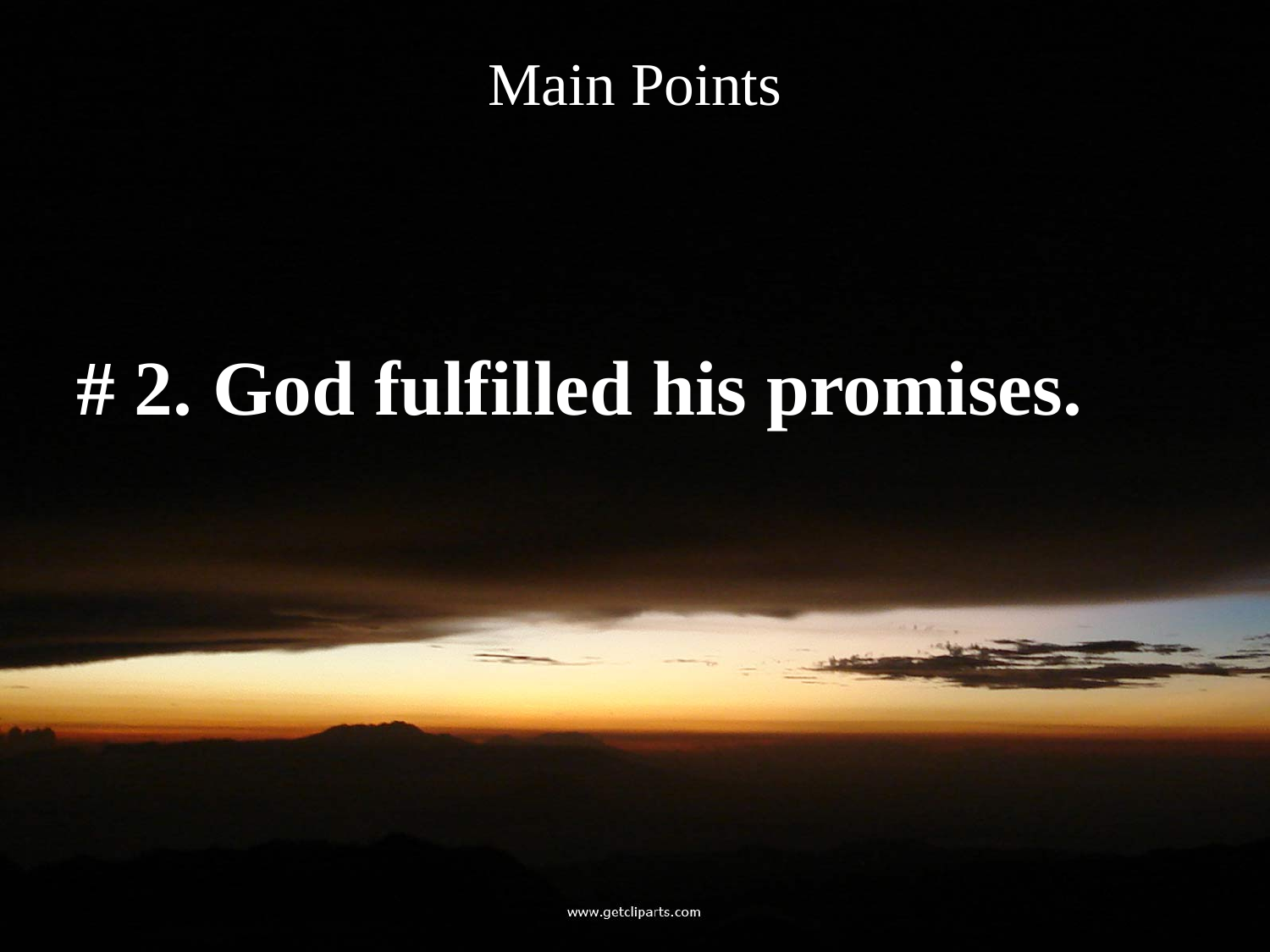

# Main Points

# 2. God fulfilled his promises.